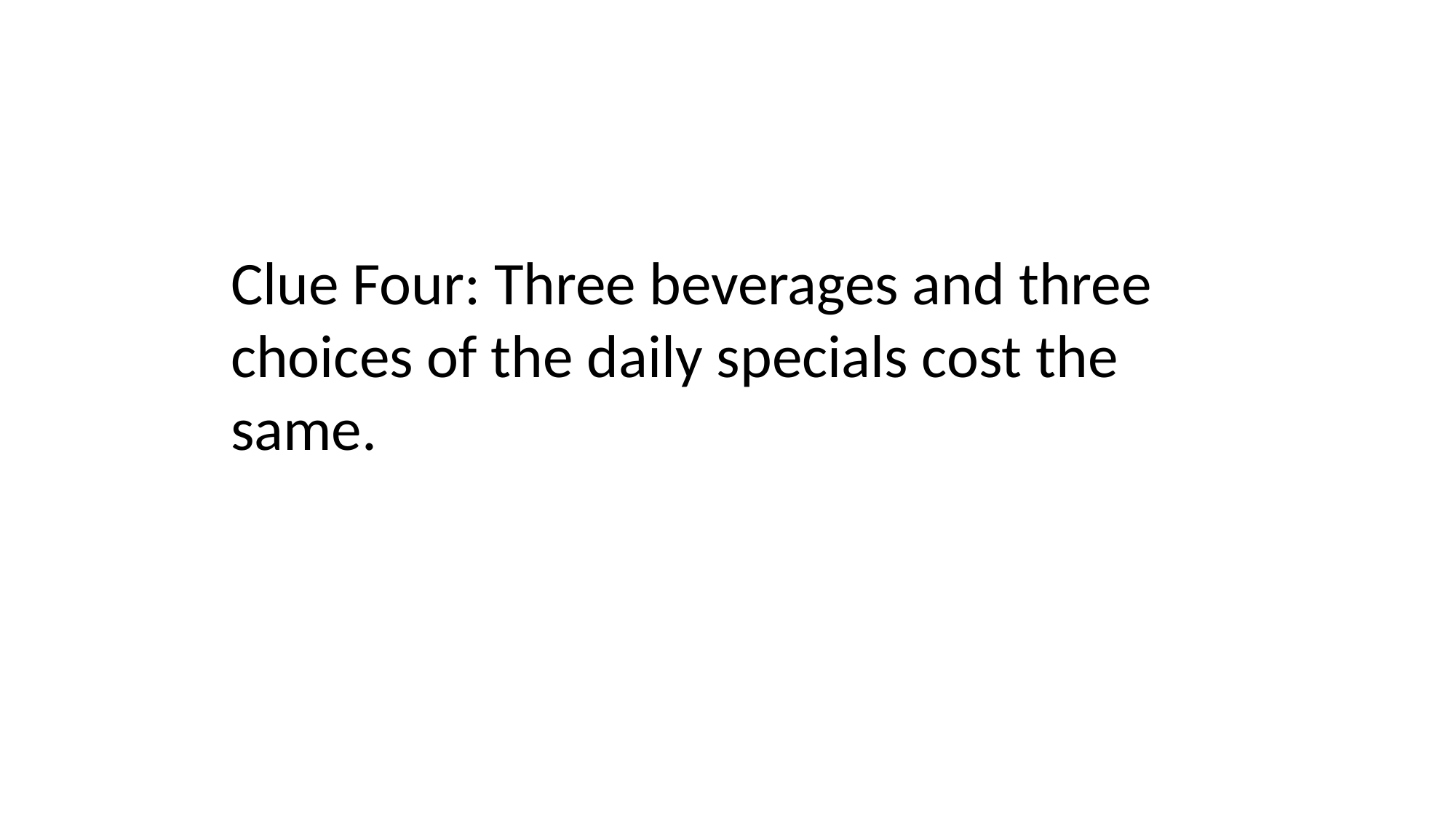

Clue Four: Three beverages and three choices of the daily specials cost the same.